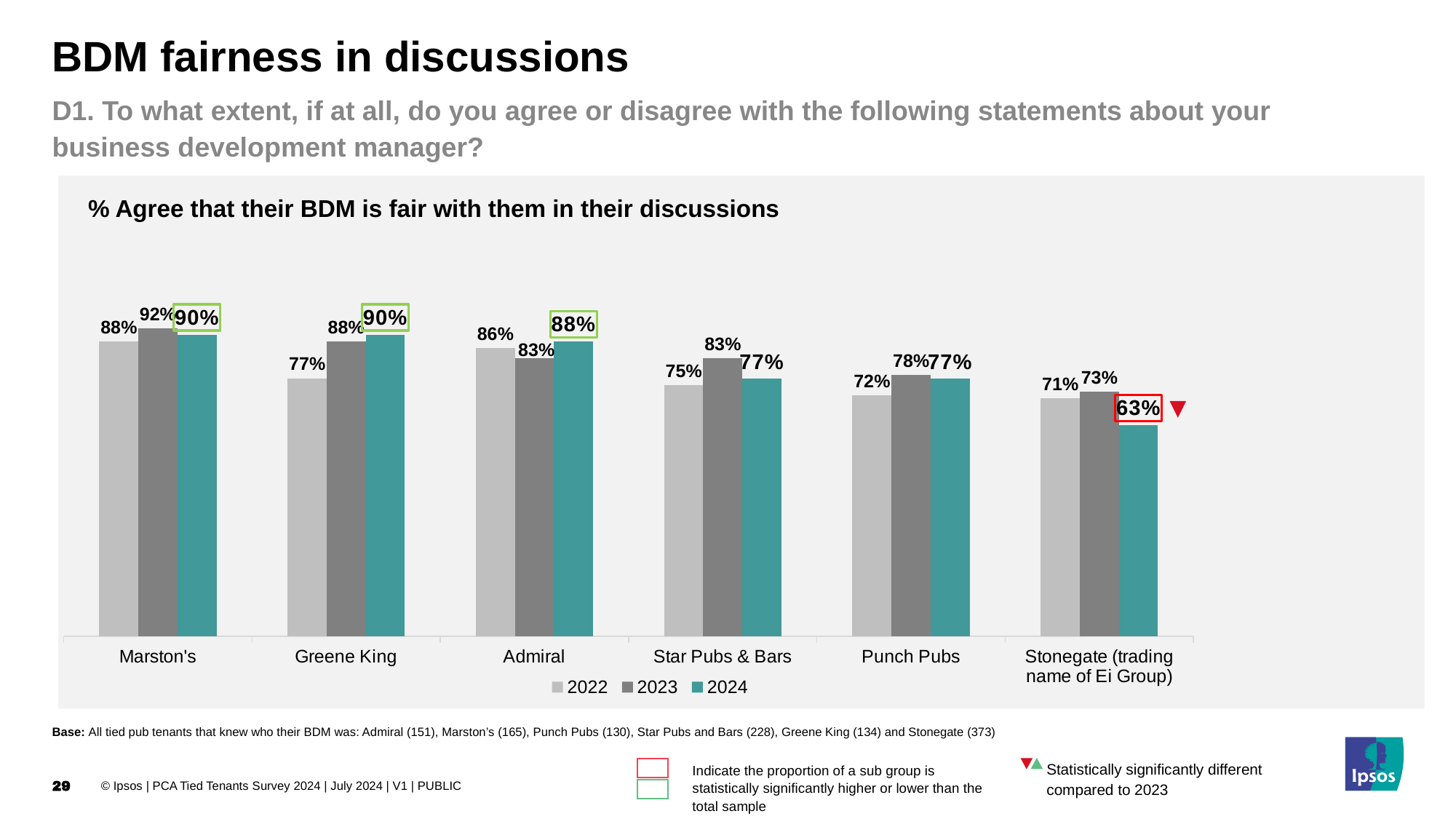

BDM fairness in discussions
D1. To what extent, if at all, do you agree or disagree with the following statements about your business development manager?

% Agree that their BDM is fair with them in their discussions

### Chart

| Category | 2022 | 2023 | 2024 |
|---|---|---|---|
| Marston's | 0.88 | 0.92 | 0.9 |
| Greene King | 0.77 | 0.88 | 0.9 |
| Admiral | 0.86 | 0.83 | 0.88 |
| Star Pubs & Bars | 0.75 | 0.83 | 0.77 |
| Punch Pubs | 0.72 | 0.78 | 0.77 |
| Stonegate (trading name of Ei Group) | 0.71 | 0.73 | 0.63 |
Base: All tied pub tenants that knew who their BDM was: Admiral (151), Marston’s (165), Punch Pubs (130), Star Pubs and Bars (228), Greene King (134) and Stonegate (373)
29

Indicate the proportion of a sub group is statistically significantly higher or lower than the total sample

Statistically significantly different compared to 2023